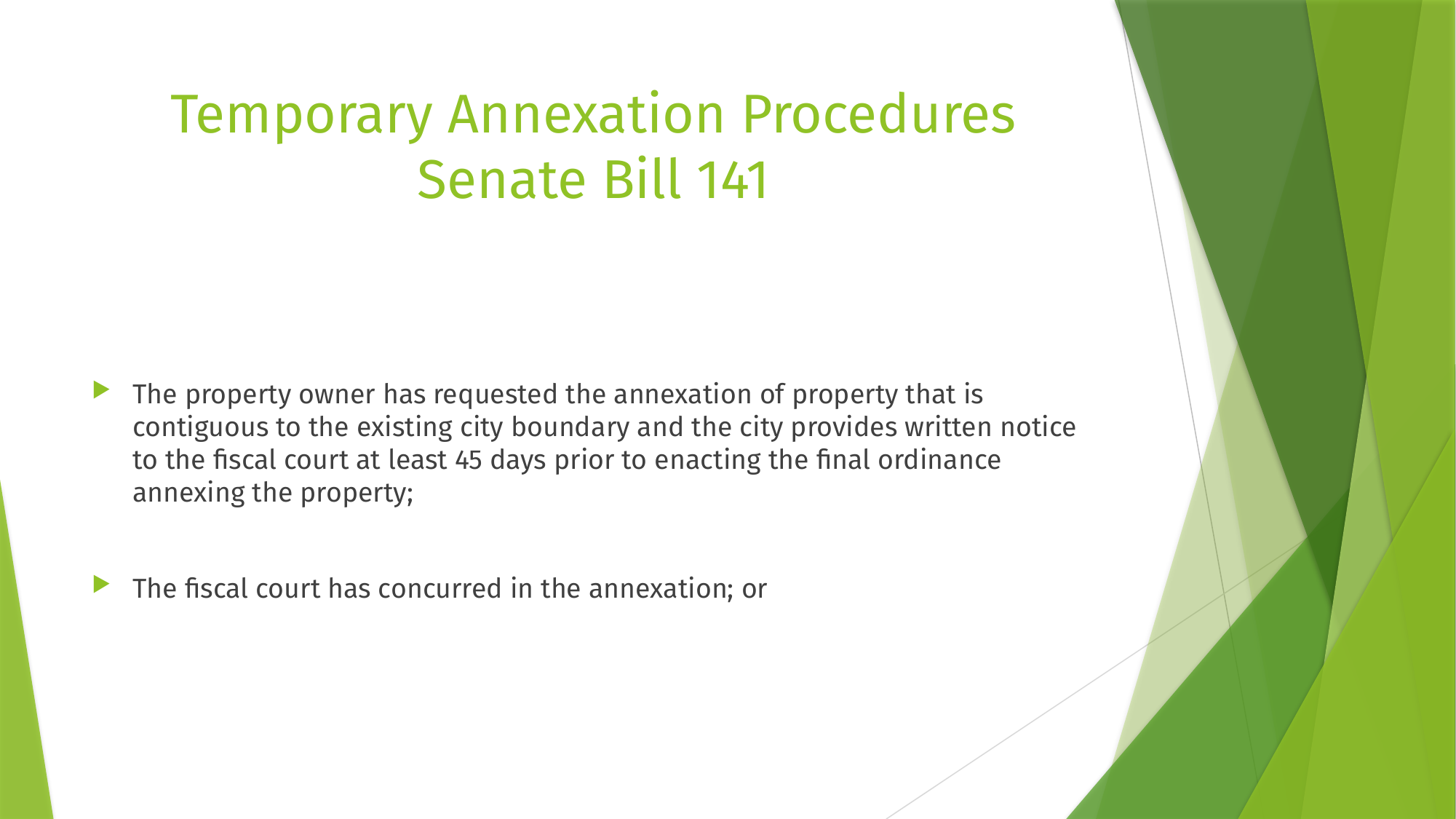

# Temporary Annexation Procedures Senate Bill 141
The property owner has requested the annexation of property that is contiguous to the existing city boundary and the city provides written notice to the fiscal court at least 45 days prior to enacting the final ordinance annexing the property;

The fiscal court has concurred in the annexation; or